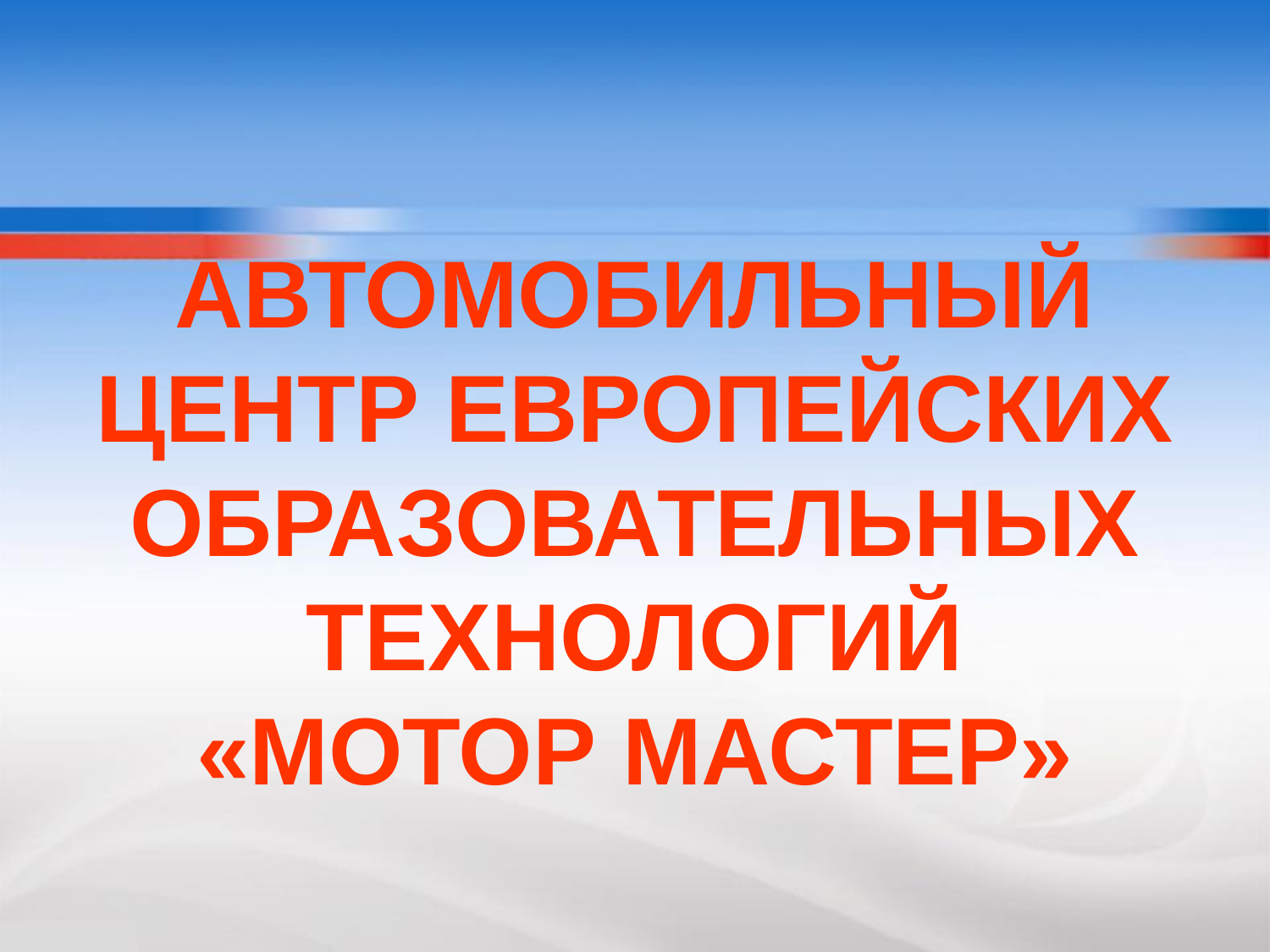

# АВТОМОБИЛЬНЫЙ ЦЕНТР ЕВРОПЕЙСКИХ ОБРАЗОВАТЕЛЬНЫХ ТЕХНОЛОГИЙ «МОТОР МАСТЕР»